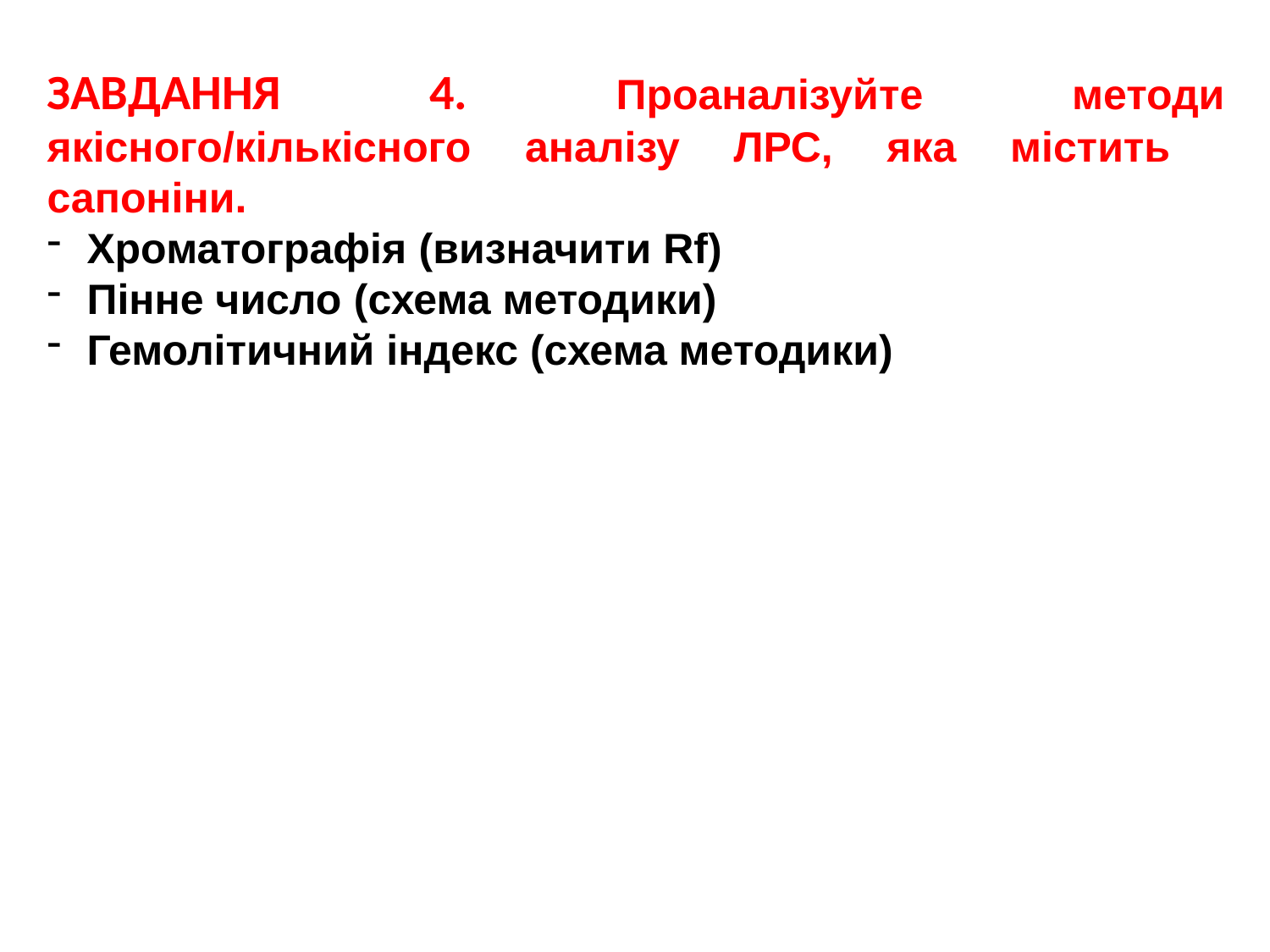

ЗАВДАННЯ 4. Проаналізуйте методи якісного/кількісного аналізу ЛРС, яка містить  сапоніни.
Хроматографія (визначити Rf)
Пінне число (схема методики)
Гемолітичний індекс (схема методики)